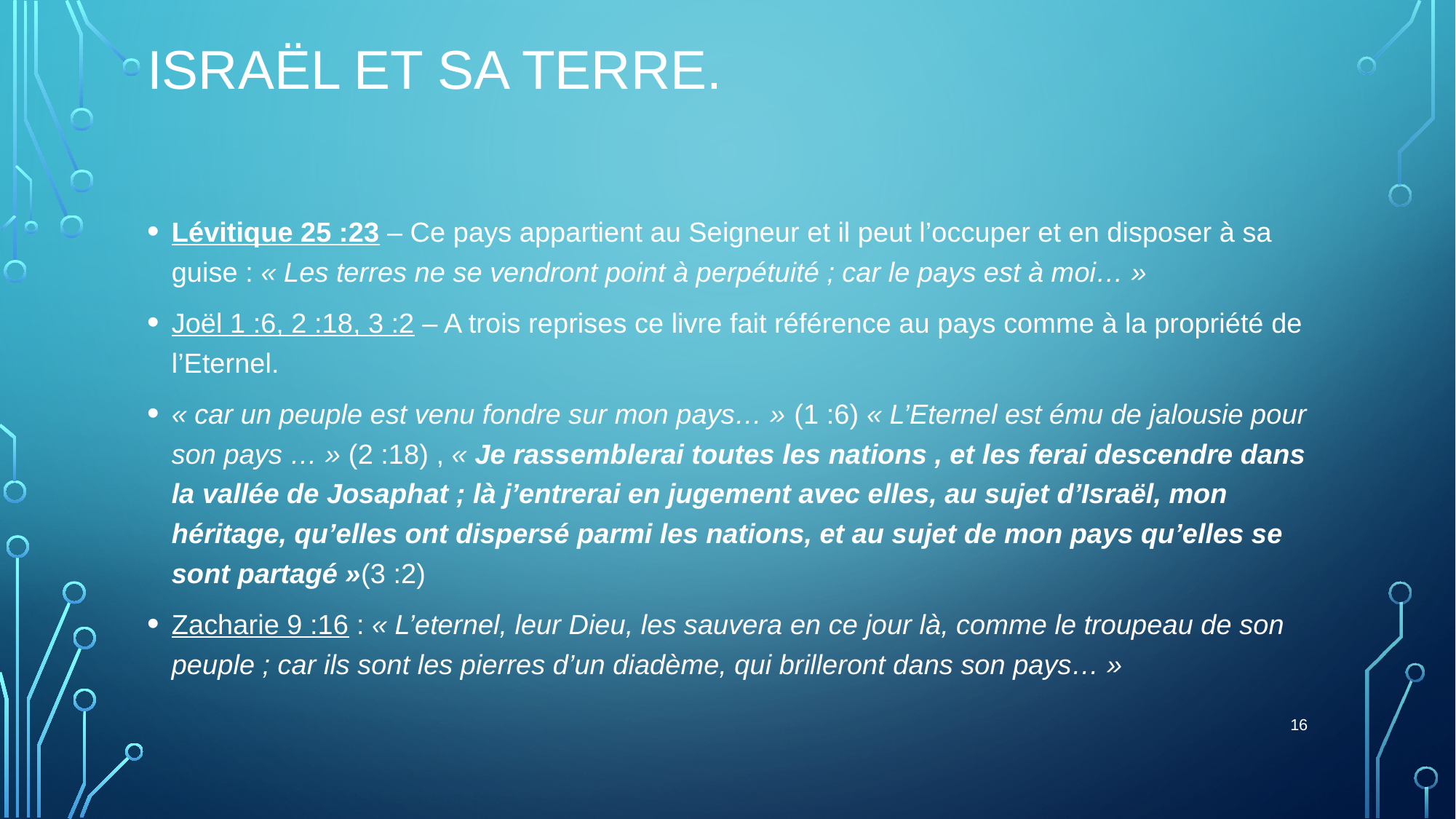

# Israël et sa terre.
Lévitique 25 :23 – Ce pays appartient au Seigneur et il peut l’occuper et en disposer à sa guise : « Les terres ne se vendront point à perpétuité ; car le pays est à moi… »
Joël 1 :6, 2 :18, 3 :2 – A trois reprises ce livre fait référence au pays comme à la propriété de l’Eternel.
« car un peuple est venu fondre sur mon pays… » (1 :6) « L’Eternel est ému de jalousie pour son pays … » (2 :18) , « Je rassemblerai toutes les nations , et les ferai descendre dans la vallée de Josaphat ; là j’entrerai en jugement avec elles, au sujet d’Israël, mon héritage, qu’elles ont dispersé parmi les nations, et au sujet de mon pays qu’elles se sont partagé »(3 :2)
Zacharie 9 :16 : « L’eternel, leur Dieu, les sauvera en ce jour là, comme le troupeau de son peuple ; car ils sont les pierres d’un diadème, qui brilleront dans son pays… »

16